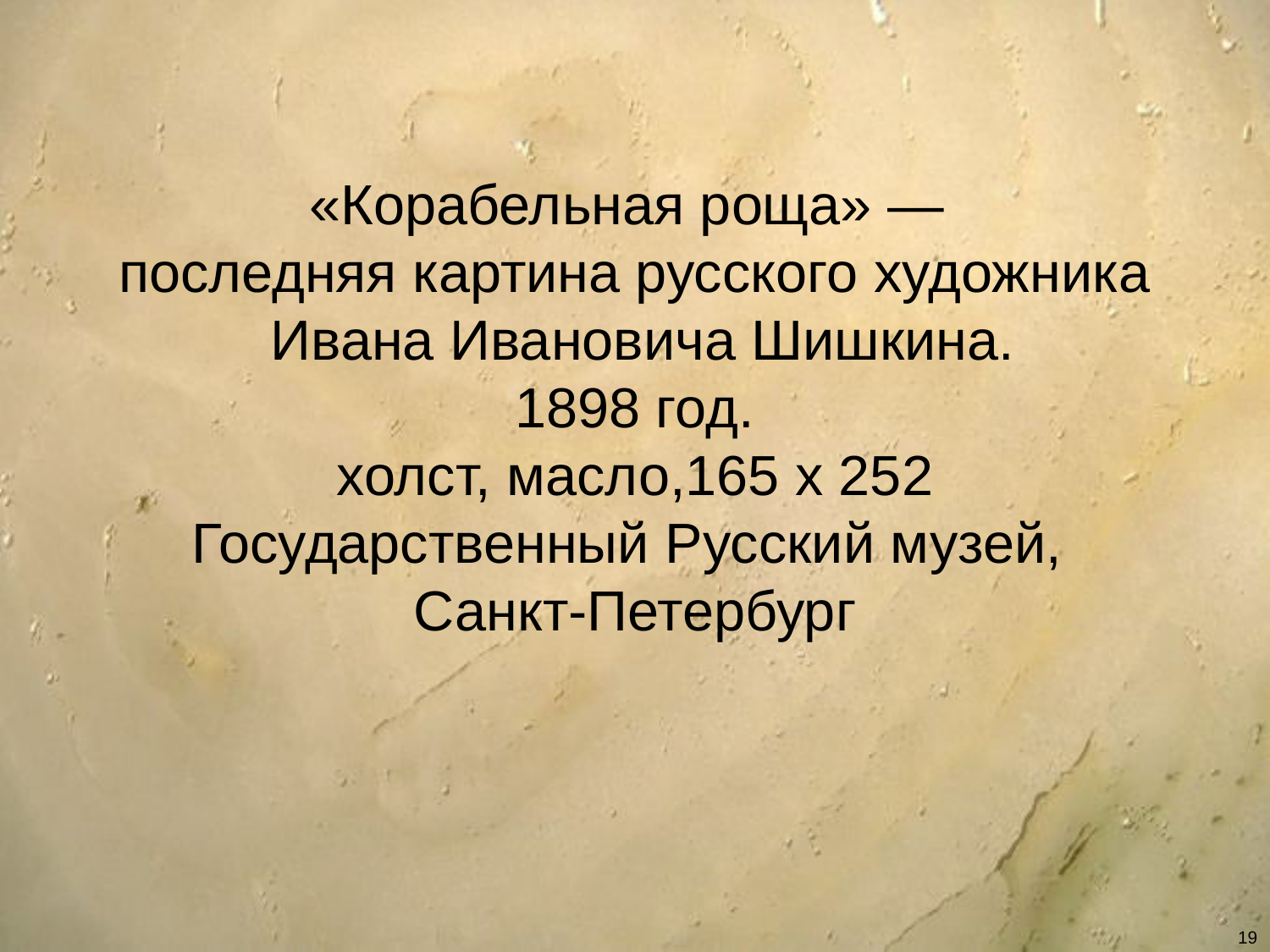

«Корабельная роща» —
последняя картина русского художника
 Ивана Ивановича Шишкина.
1898 год.
холст, масло,165 х 252
Государственный Русский музей,
Санкт-Петербург
19